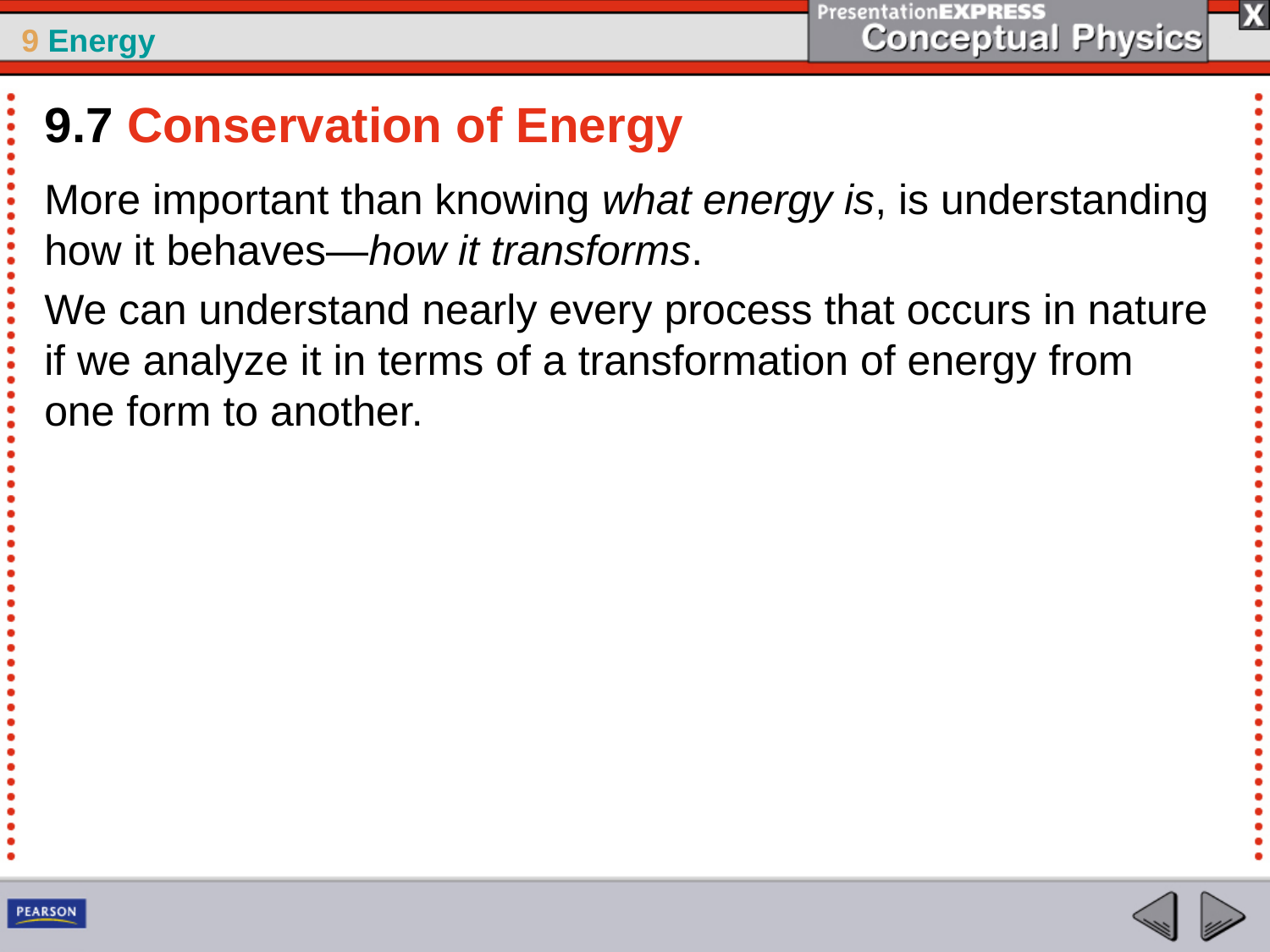

9.7 Conservation of Energy
More important than knowing what energy is, is understanding how it behaves—how it transforms.
We can understand nearly every process that occurs in nature if we analyze it in terms of a transformation of energy from one form to another.